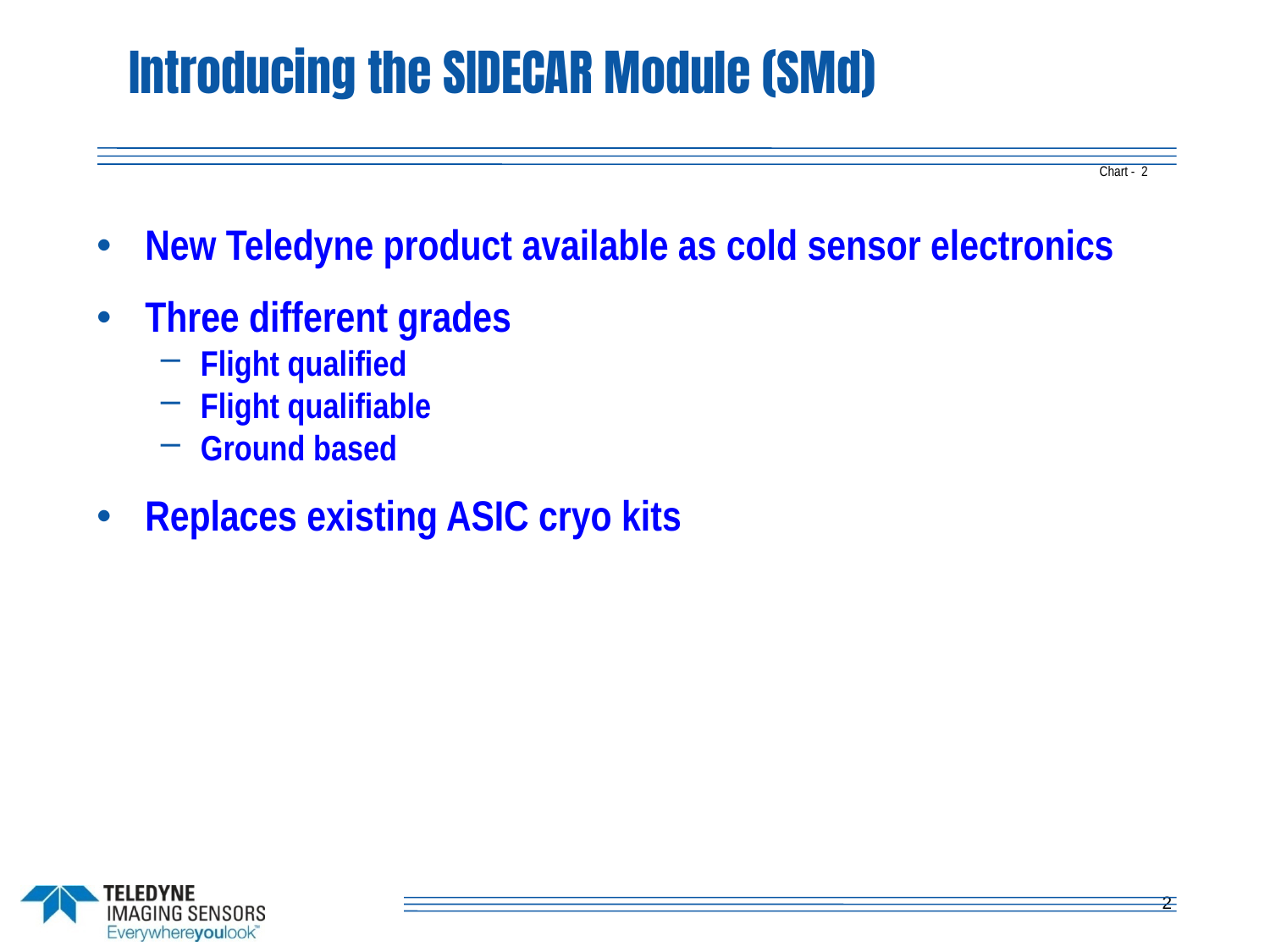

# Introducing the SIDECAR Module (SMd)
New Teledyne product available as cold sensor electronics
Three different grades
Flight qualified
Flight qualifiable
Ground based
Replaces existing ASIC cryo kits